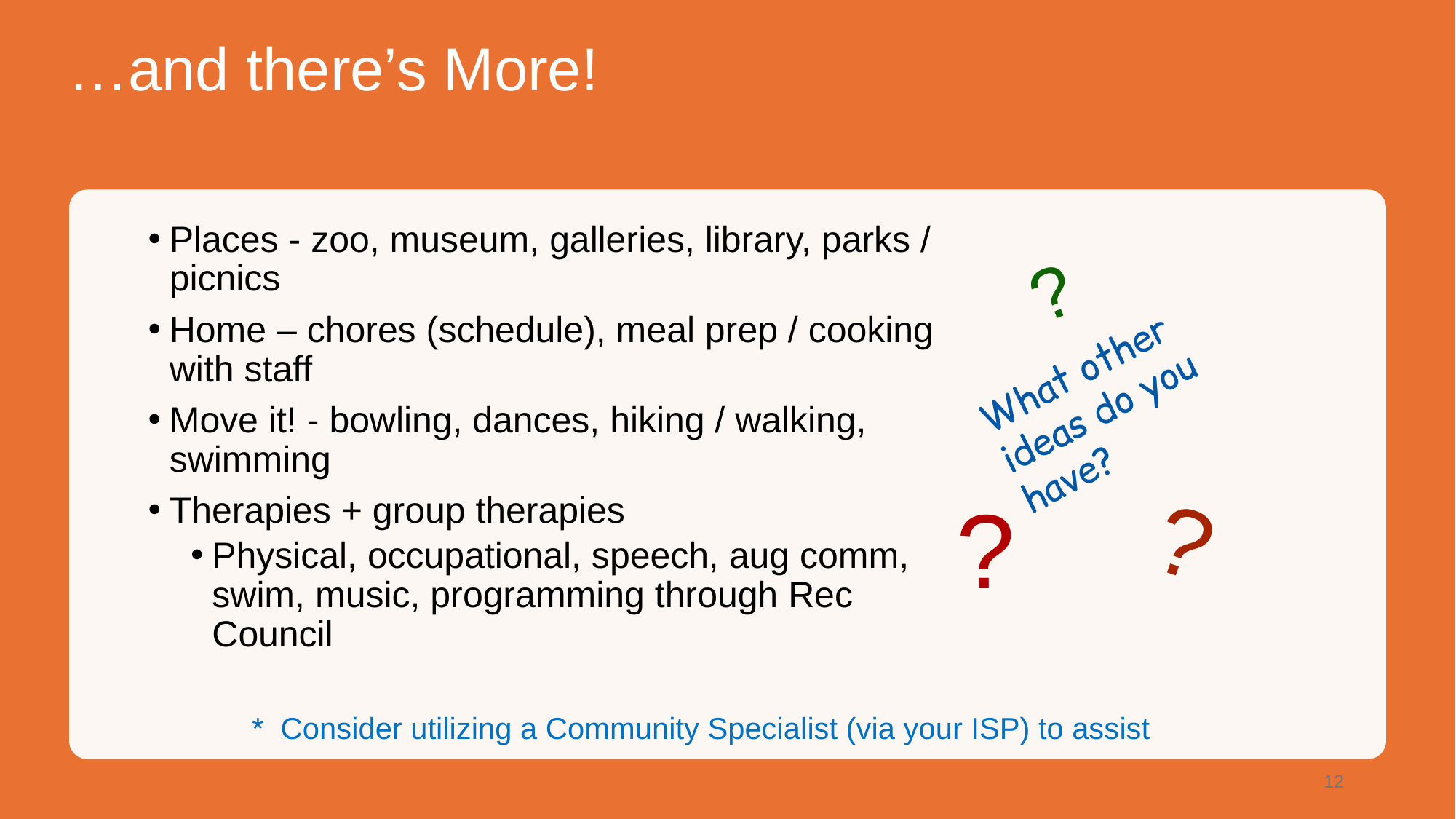

…and there’s More!

Places - zoo, museum, galleries, library, parks / picnics
Home – chores (schedule), meal prep / cooking with staff
Move it! - bowling, dances, hiking / walking, swimming
Therapies + group therapies
Physical, occupational, speech, aug comm, swim, music, programming through Rec Council

?
What other ideas do you have?
?

?
*  Consider utilizing a Community Specialist (via your ISP) to assist
12